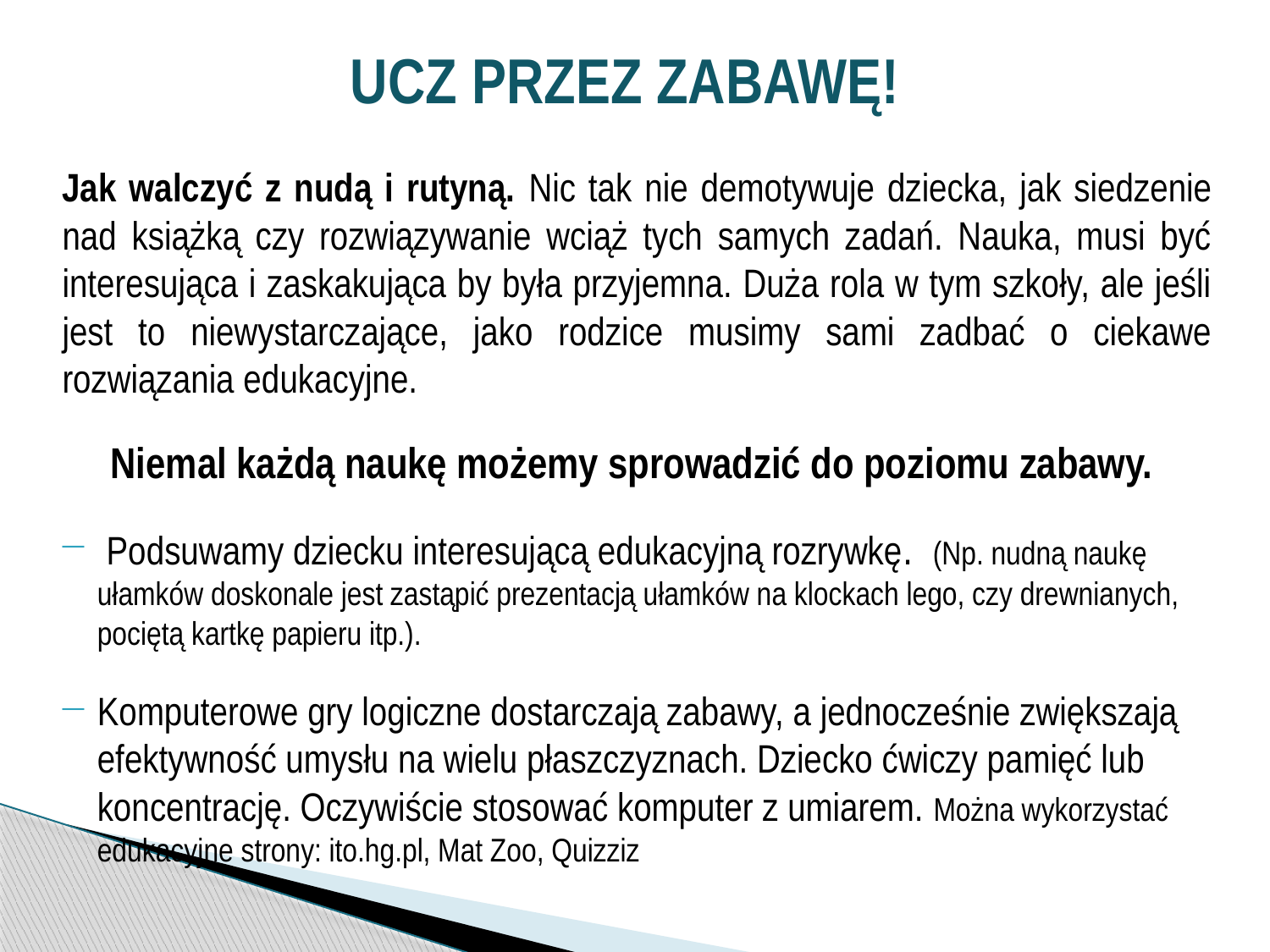

# UCZ PRZEZ ZABAWĘ!
	Jak walczyć z nudą i rutyną. Nic tak nie demotywuje dziecka, jak siedzenie nad książką czy rozwiązywanie wciąż tych samych zadań. Nauka, musi być interesująca i zaskakująca by była przyjemna. Duża rola w tym szkoły, ale jeśli jest to niewystarczające, jako rodzice musimy sami zadbać o ciekawe rozwiązania edukacyjne.

Niemal każdą naukę możemy sprowadzić do poziomu zabawy.

 Podsuwamy dziecku interesującą edukacyjną rozrywkę.  (Np. nudną naukę ułamków doskonale jest zastąpić prezentacją ułamków na klockach lego, czy drewnianych, pociętą kartkę papieru itp.).

Komputerowe gry logiczne dostarczają zabawy, a jednocześnie zwiększają efektywność umysłu na wielu płaszczyznach. Dziecko ćwiczy pamięć lub koncentrację. Oczywiście stosować komputer z umiarem. Można wykorzystać edukacyjne strony: ito.hg.pl, Mat Zoo, Quizziz